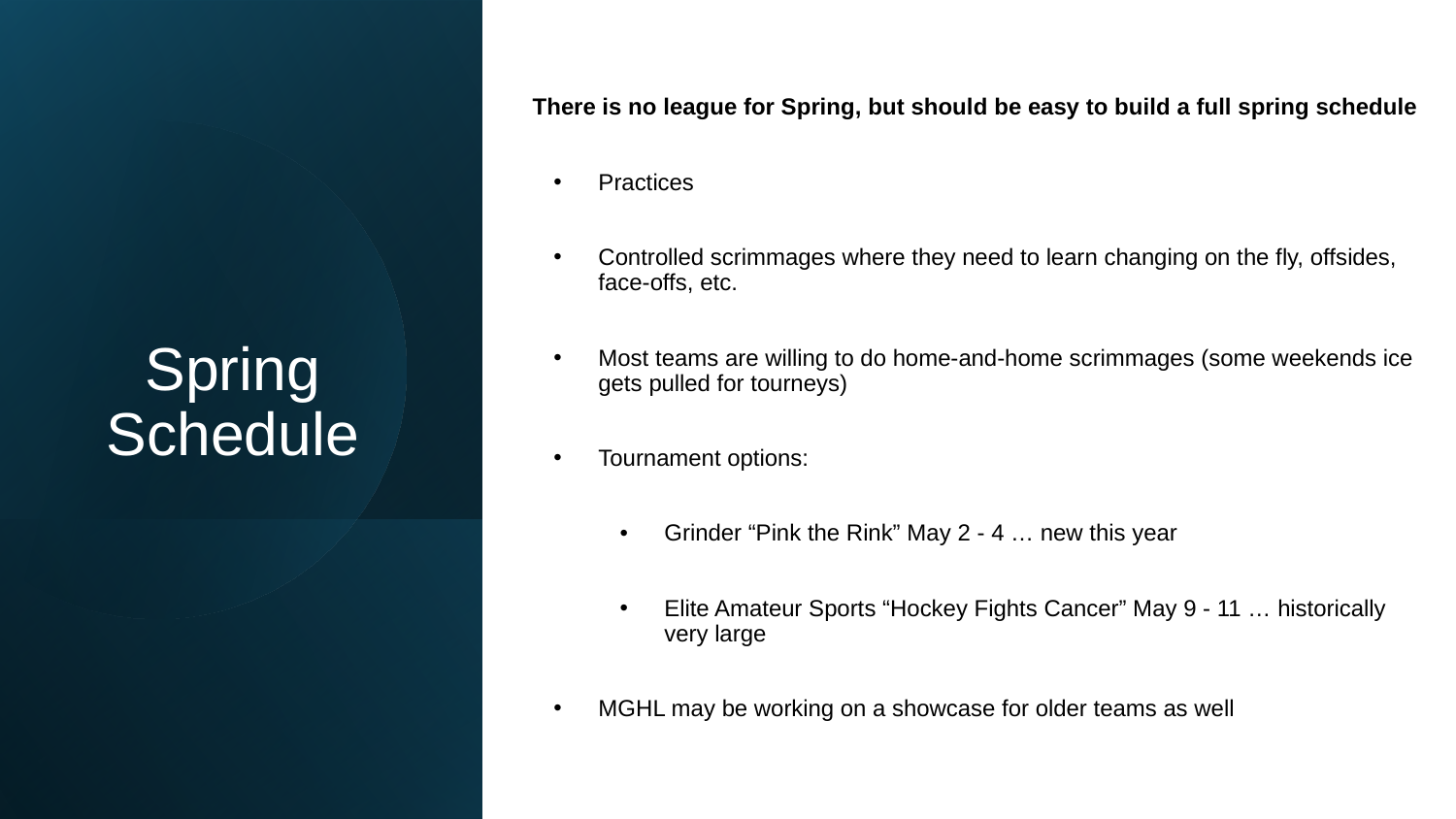

# Spring Schedule
There is no league for Spring, but should be easy to build a full spring schedule

Practices

Controlled scrimmages where they need to learn changing on the fly, offsides, face-offs, etc.

Most teams are willing to do home-and-home scrimmages (some weekends ice gets pulled for tourneys)

Tournament options:

Grinder “Pink the Rink” May 2 - 4 … new this year

Elite Amateur Sports “Hockey Fights Cancer” May 9 - 11 … historically very large

MGHL may be working on a showcase for older teams as well